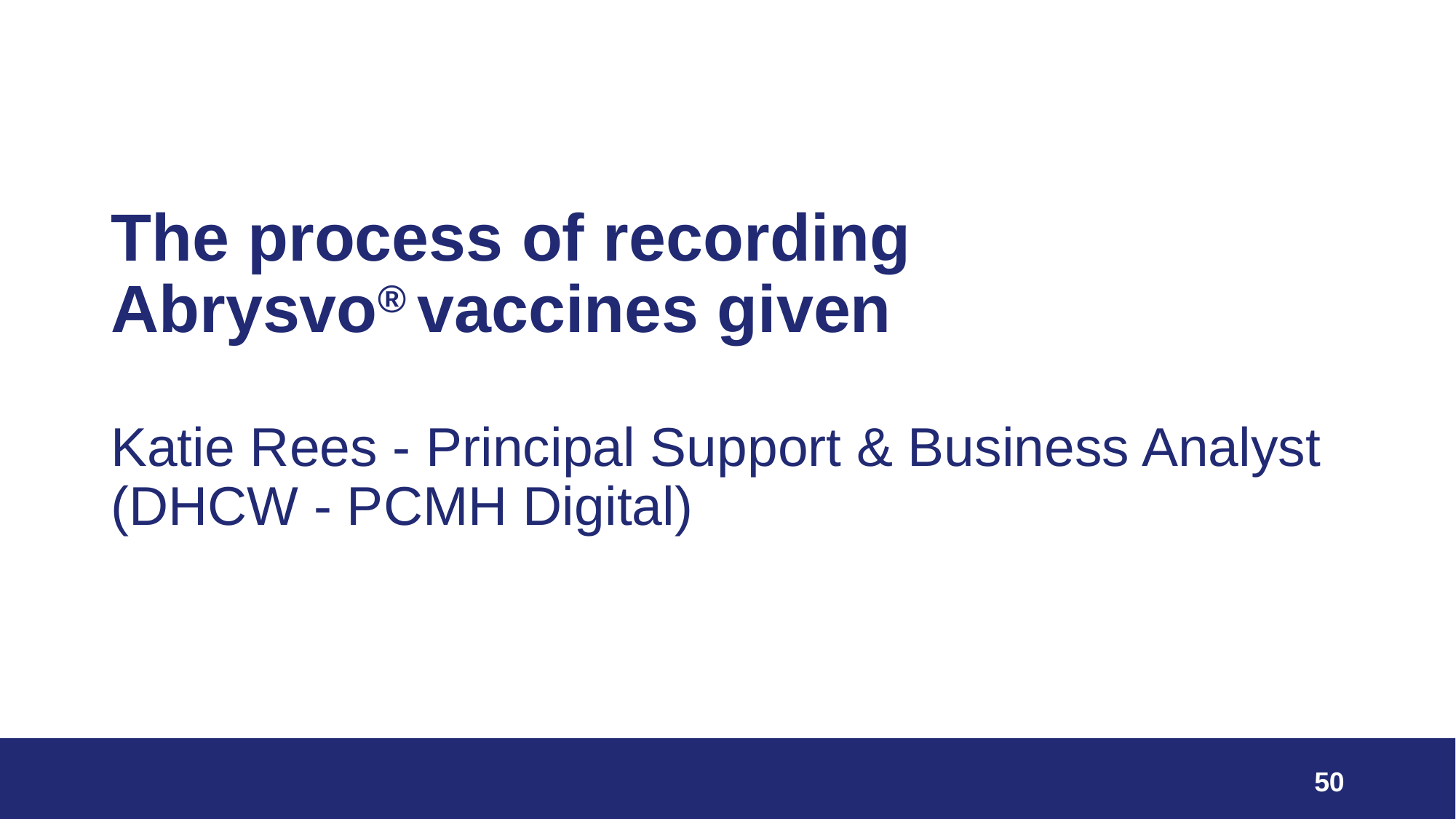

# The process of recording Abrysvo® vaccines given Katie Rees - Principal Support & Business Analyst (DHCW - PCMH Digital)
50